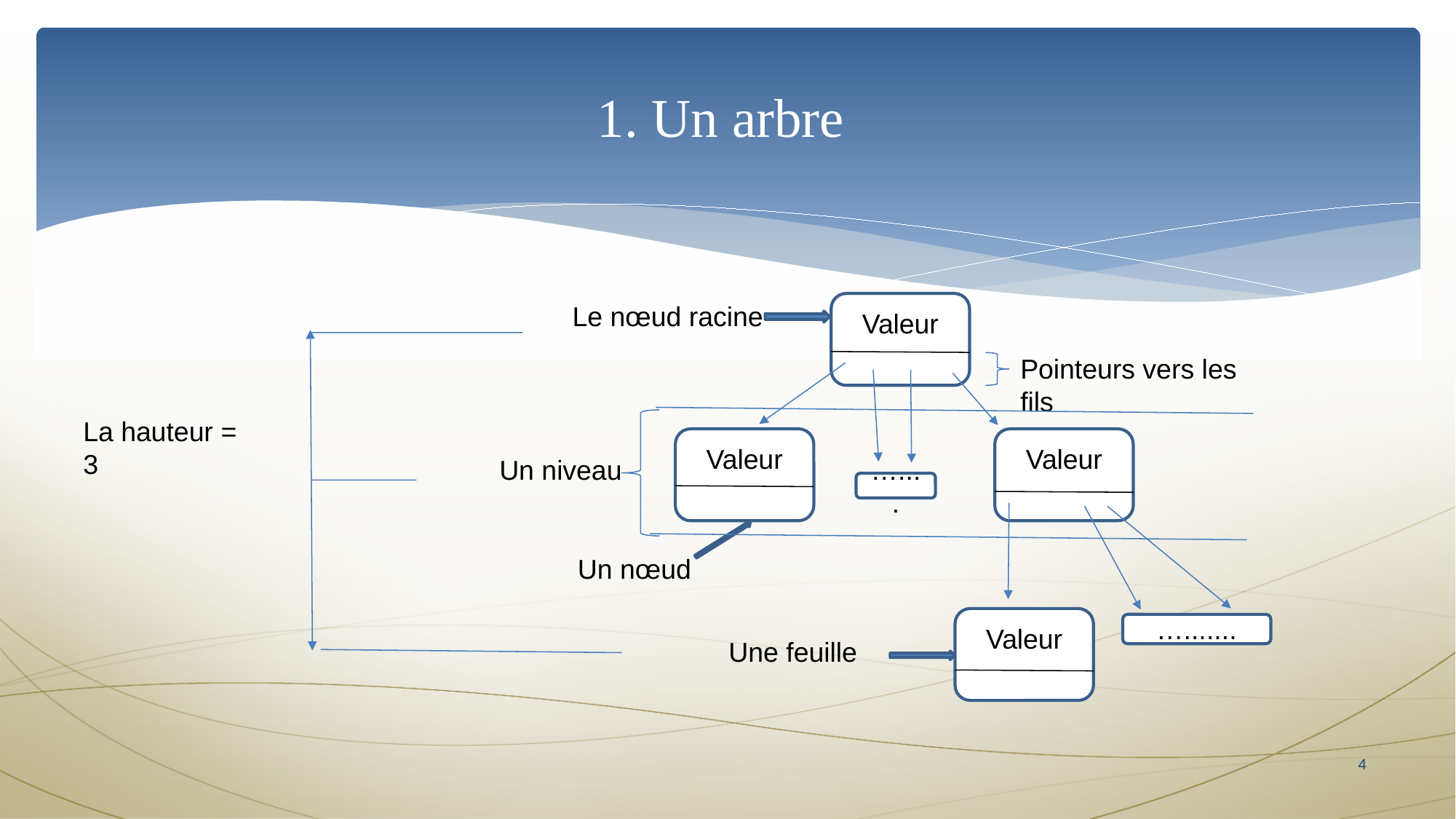

1. Un arbre

Valeur

Le nœud racine

Pointeurs vers les fils

La hauteur = 3

Valeur

Valeur

Un niveau
…....

Un nœud
Valeur

….......
Une feuille

4